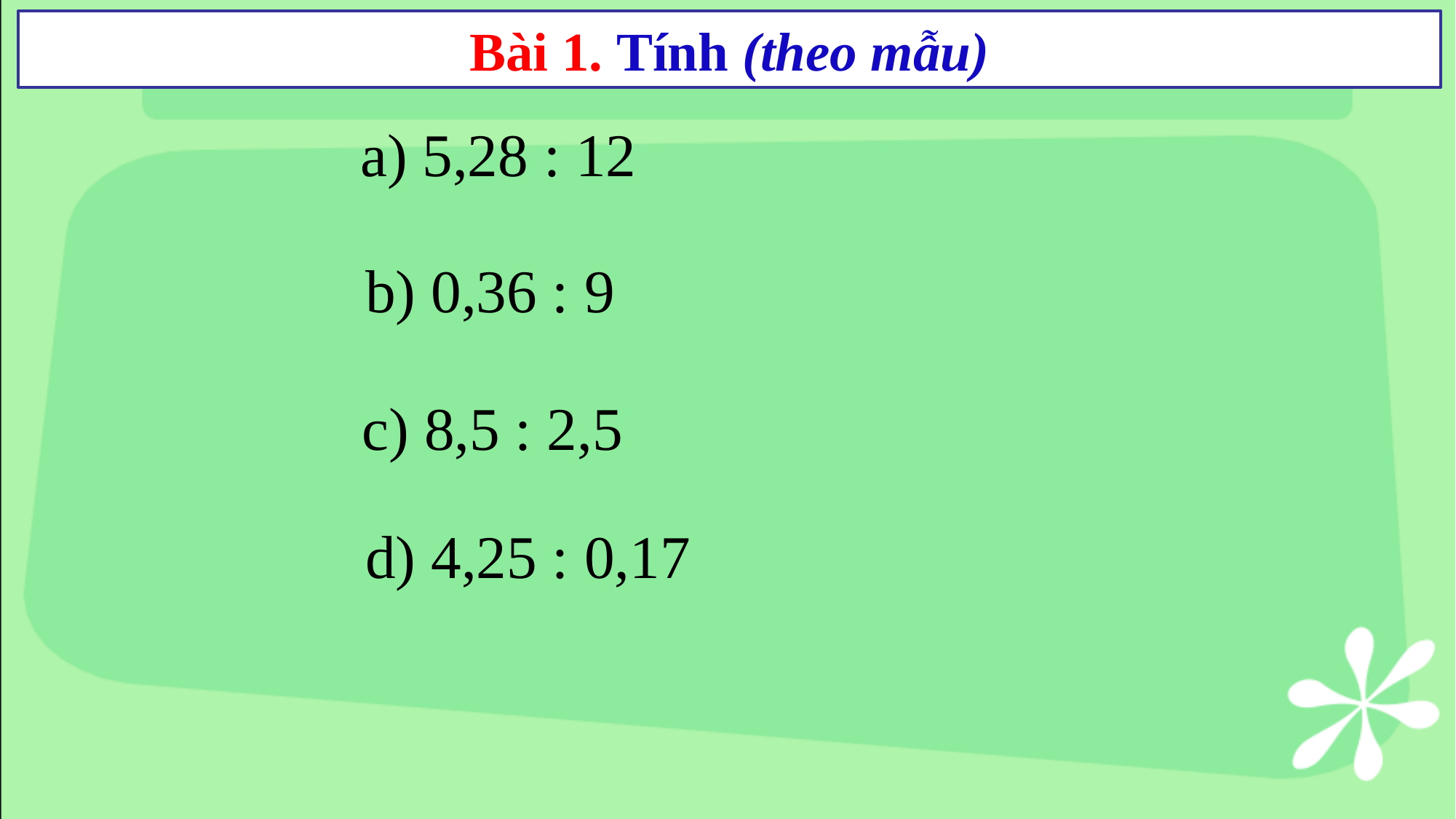

Bài 1. Tính (theo mẫu)
a) 5,28 : 12
b) 0,36 : 9
c) 8,5 : 2,5
d) 4,25 : 0,17